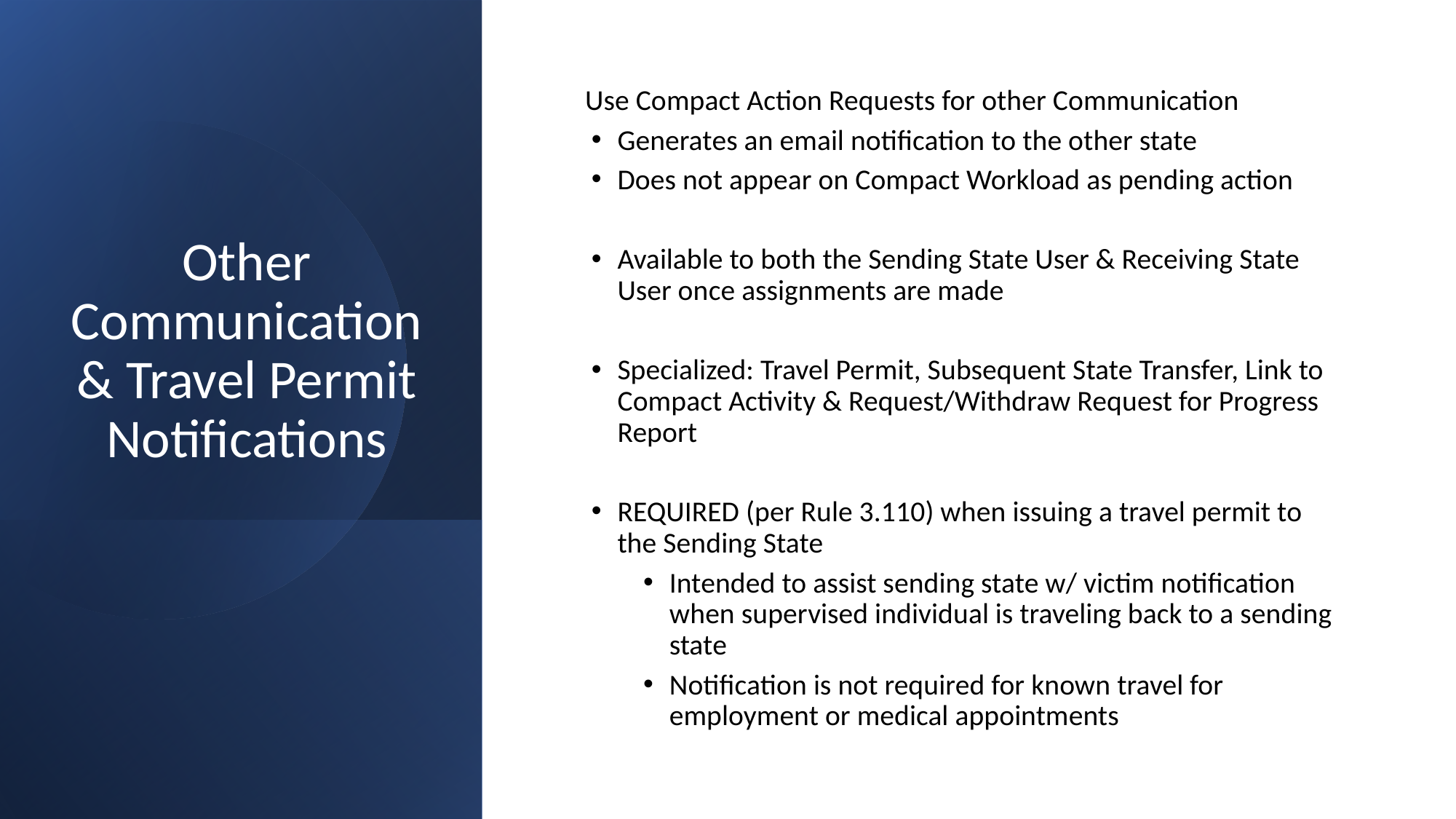

Other Communication & Travel Permit Notifications
Use Compact Action Requests for other Communication
Generates an email notification to the other state
Does not appear on Compact Workload as pending action

Available to both the Sending State User & Receiving State User once assignments are made

Specialized: Travel Permit, Subsequent State Transfer, Link to Compact Activity & Request/Withdraw Request for Progress Report

REQUIRED (per Rule 3.110) when issuing a travel permit to the Sending State
Intended to assist sending state w/ victim notification when supervised individual is traveling back to a sending state
Notification is not required for known travel for employment or medical appointments

51